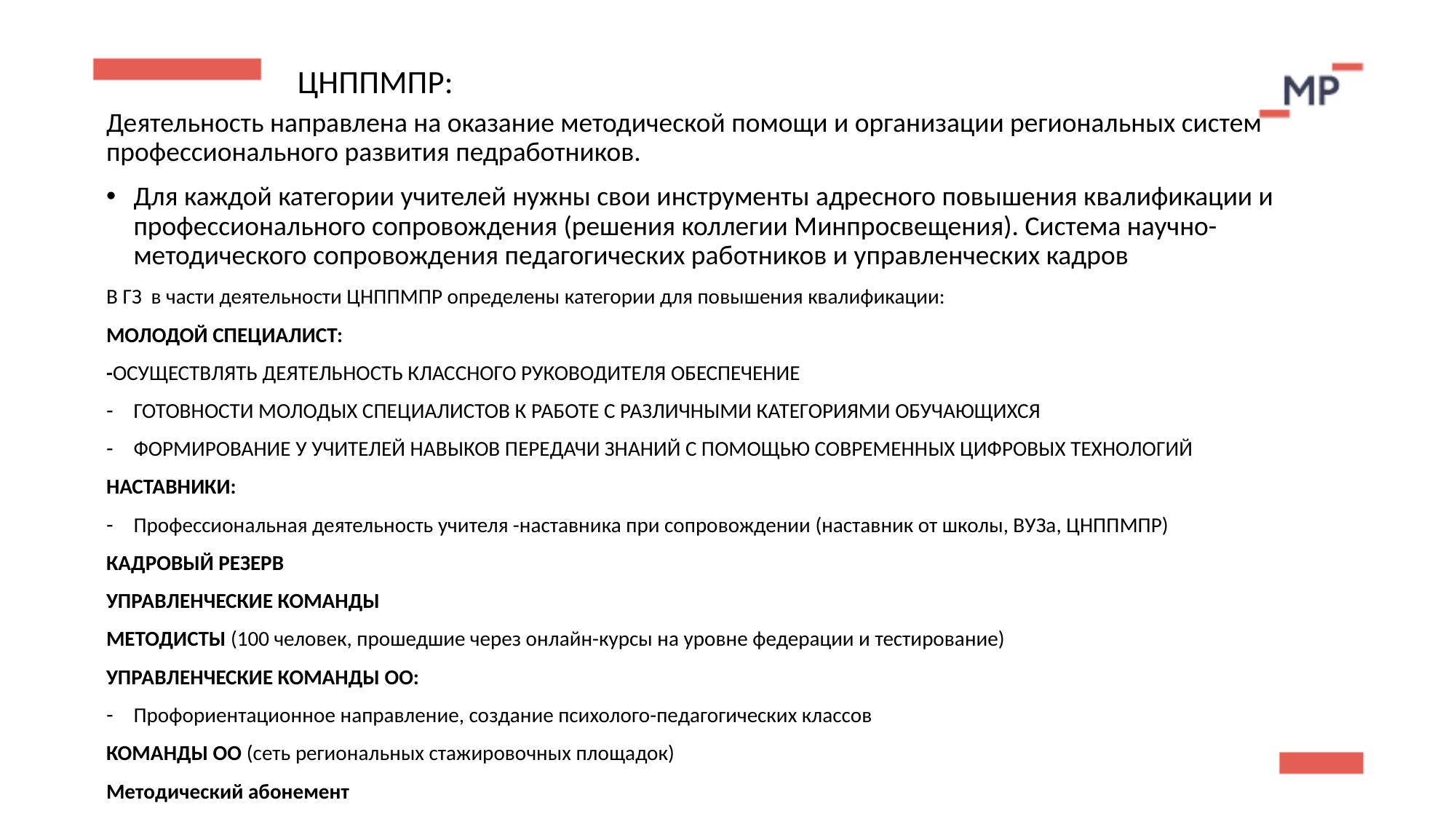

# ЦНППМПР:
Деятельность направлена на оказание методической помощи и организации региональных систем профессионального развития педработников.
Для каждой категории учителей нужны свои инструменты адресного повышения квалификации и профессионального сопровождения (решения коллегии Минпросвещения). Система научно-методического сопровождения педагогических работников и управленческих кадров
В ГЗ  в части деятельности ЦНППМПР определены категории для повышения квалификации:
МОЛОДОЙ СПЕЦИАЛИСТ:
-ОСУЩЕСТВЛЯТЬ ДЕЯТЕЛЬНОСТЬ КЛАССНОГО РУКОВОДИТЕЛЯ ОБЕСПЕЧЕНИЕ
ГОТОВНОСТИ МОЛОДЫХ СПЕЦИАЛИСТОВ К РАБОТЕ С РАЗЛИЧНЫМИ КАТЕГОРИЯМИ ОБУЧАЮЩИХСЯ
ФОРМИРОВАНИЕ У УЧИТЕЛЕЙ НАВЫКОВ ПЕРЕДАЧИ ЗНАНИЙ С ПОМОЩЬЮ СОВРЕМЕННЫХ ЦИФРОВЫХ ТЕХНОЛОГИЙ
НАСТАВНИКИ:
Профессиональная деятельность учителя -наставника при сопровождении (наставник от школы, ВУЗа, ЦНППМПР)
КАДРОВЫЙ РЕЗЕРВ
УПРАВЛЕНЧЕСКИЕ КОМАНДЫ
МЕТОДИСТЫ (100 человек, прошедшие через онлайн-курсы на уровне федерации и тестирование)
УПРАВЛЕНЧЕСКИЕ КОМАНДЫ ОО:
Профориентационное направление, создание психолого-педагогических классов
КОМАНДЫ ОО (сеть региональных стажировочных площадок)
Методический абонемент